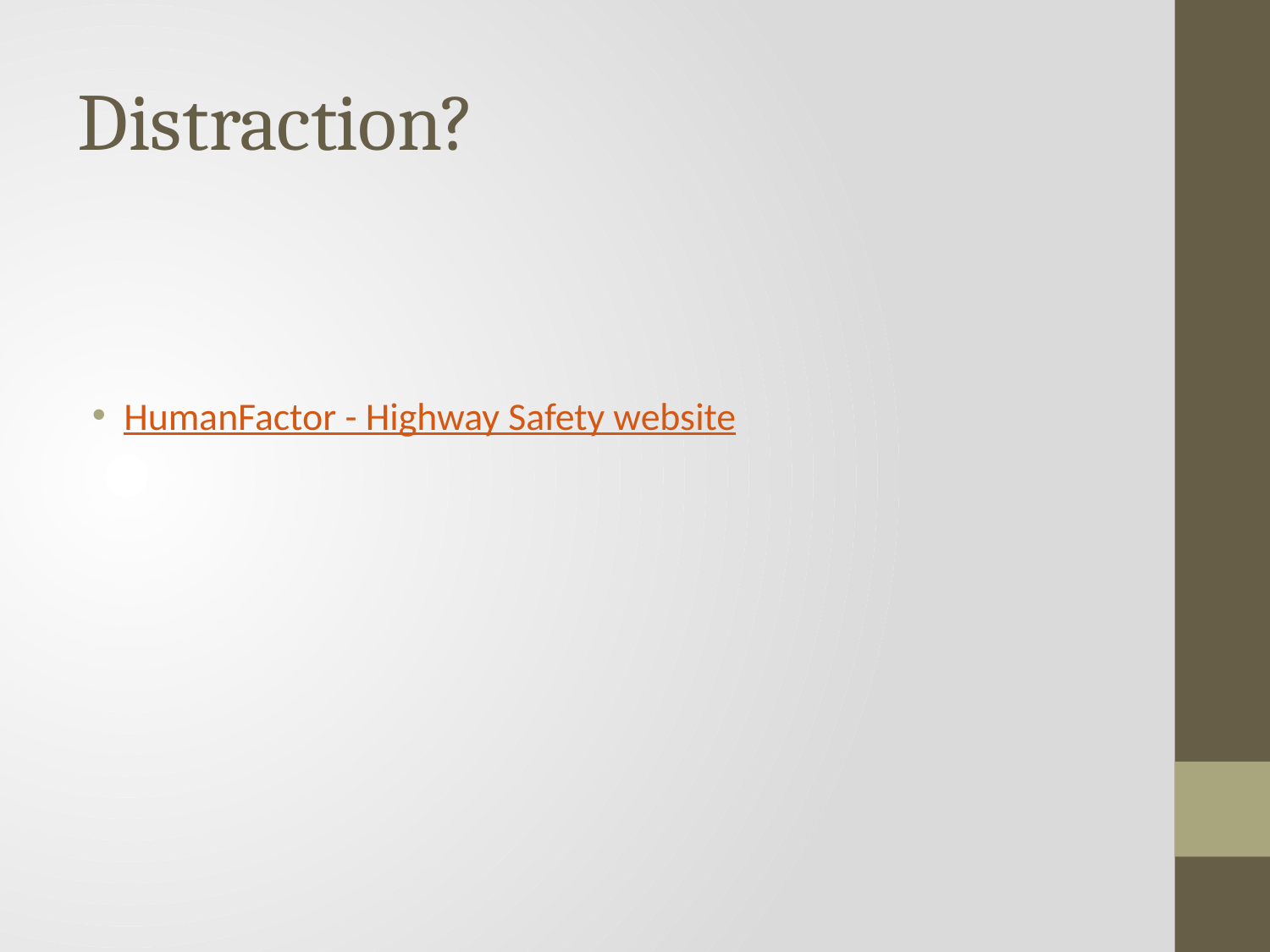

# Distraction?

HumanFactor - Highway Safety website